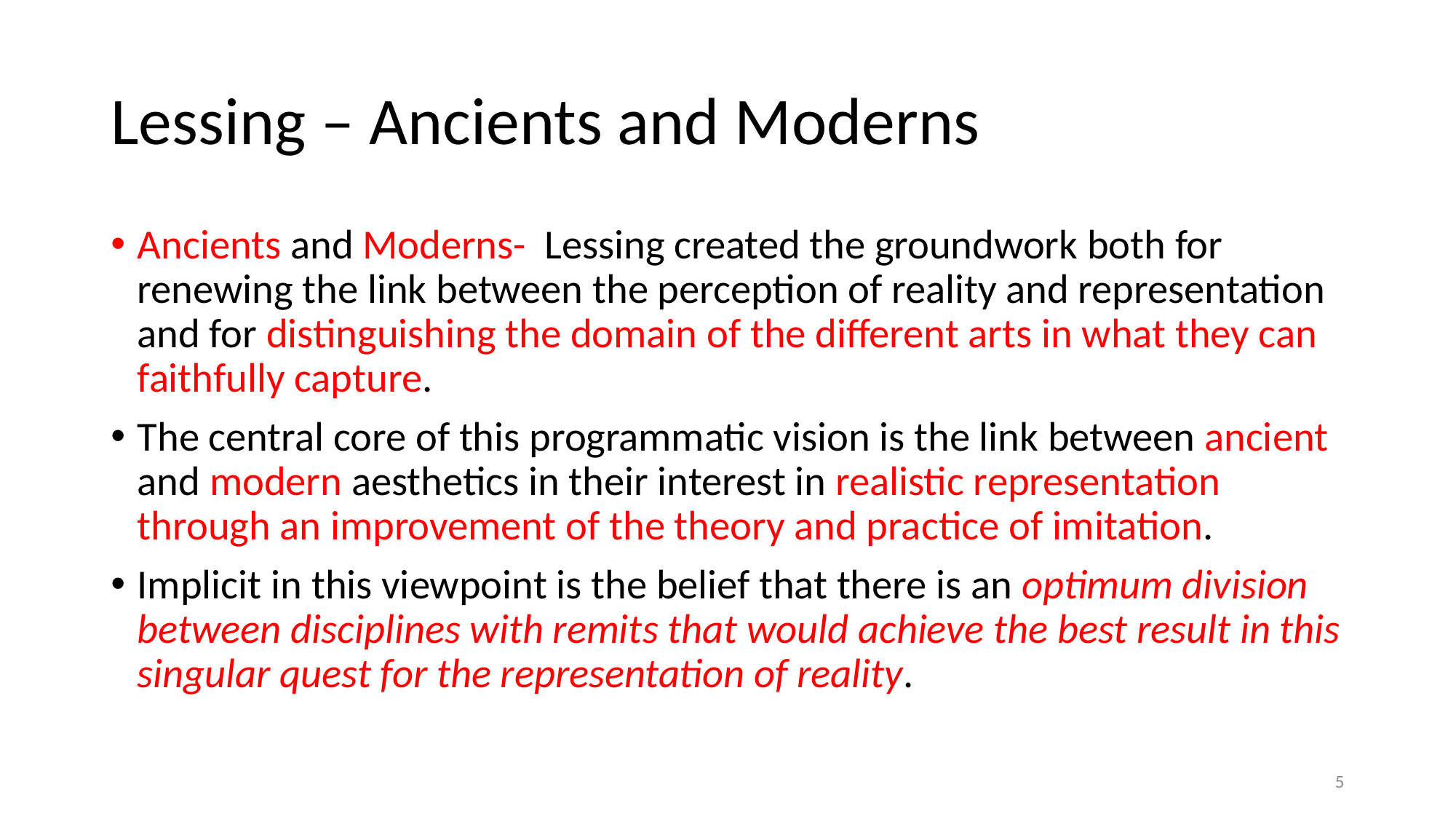

# Lessing – Ancients and Moderns
Ancients and Moderns-  Lessing created the groundwork both for renewing the link between the perception of reality and representation and for distinguishing the domain of the different arts in what they can faithfully capture.
The central core of this programmatic vision is the link between ancient and modern aesthetics in their interest in realistic representation through an improvement of the theory and practice of imitation.
Implicit in this viewpoint is the belief that there is an optimum division between disciplines with remits that would achieve the best result in this singular quest for the representation of reality.
5